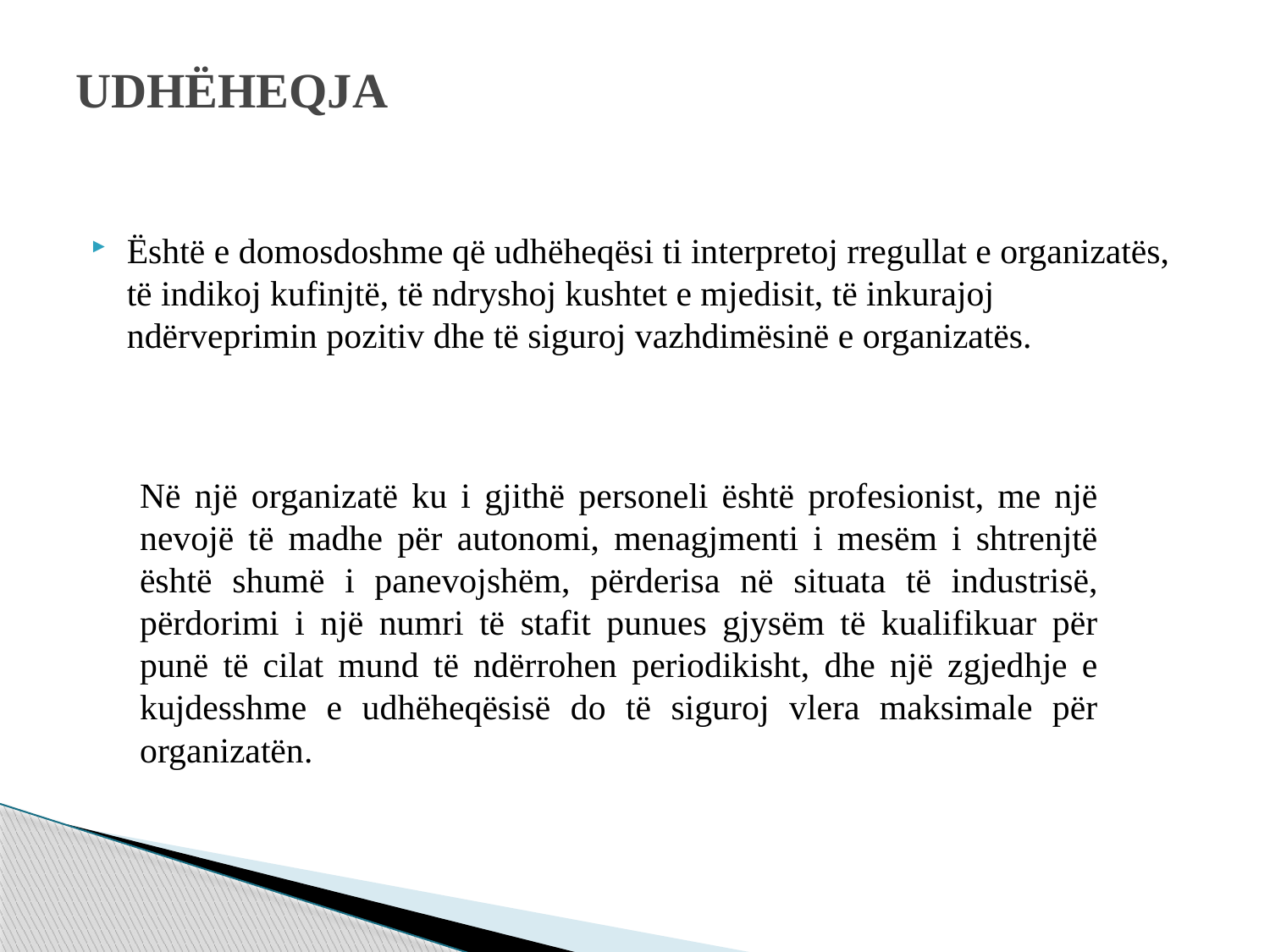

# UDHËHEQJA
Është e domosdoshme që udhëheqësi ti interpretoj rregullat e organizatës, të indikoj kufinjtë, të ndryshoj kushtet e mjedisit, të inkurajoj ndërveprimin pozitiv dhe të siguroj vazhdimësinë e organizatës.
Në një organizatë ku i gjithë personeli është profesionist, me një nevojë të madhe për autonomi, menagjmenti i mesëm i shtrenjtë është shumë i panevojshëm, përderisa në situata të industrisë, përdorimi i një numri të stafit punues gjysëm të kualifikuar për punë të cilat mund të ndërrohen periodikisht, dhe një zgjedhje e kujdesshme e udhëheqësisë do të siguroj vlera maksimale për organizatën.